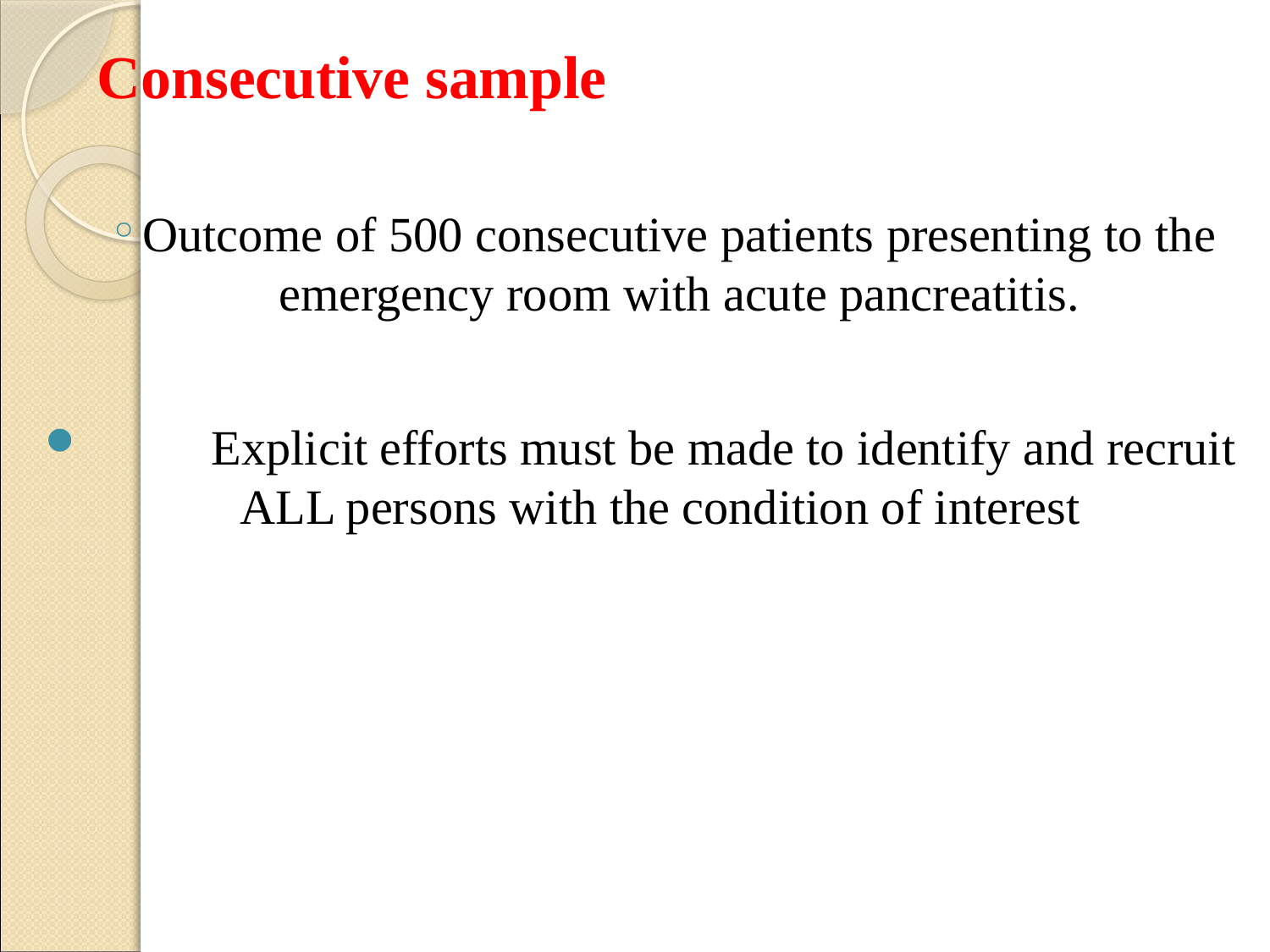

# Consecutive sample

Outcome of 500 consecutive patients presenting to the emergency room with acute pancreatitis.

	Explicit efforts must be made to identify and recruit ALL persons with the condition of interest